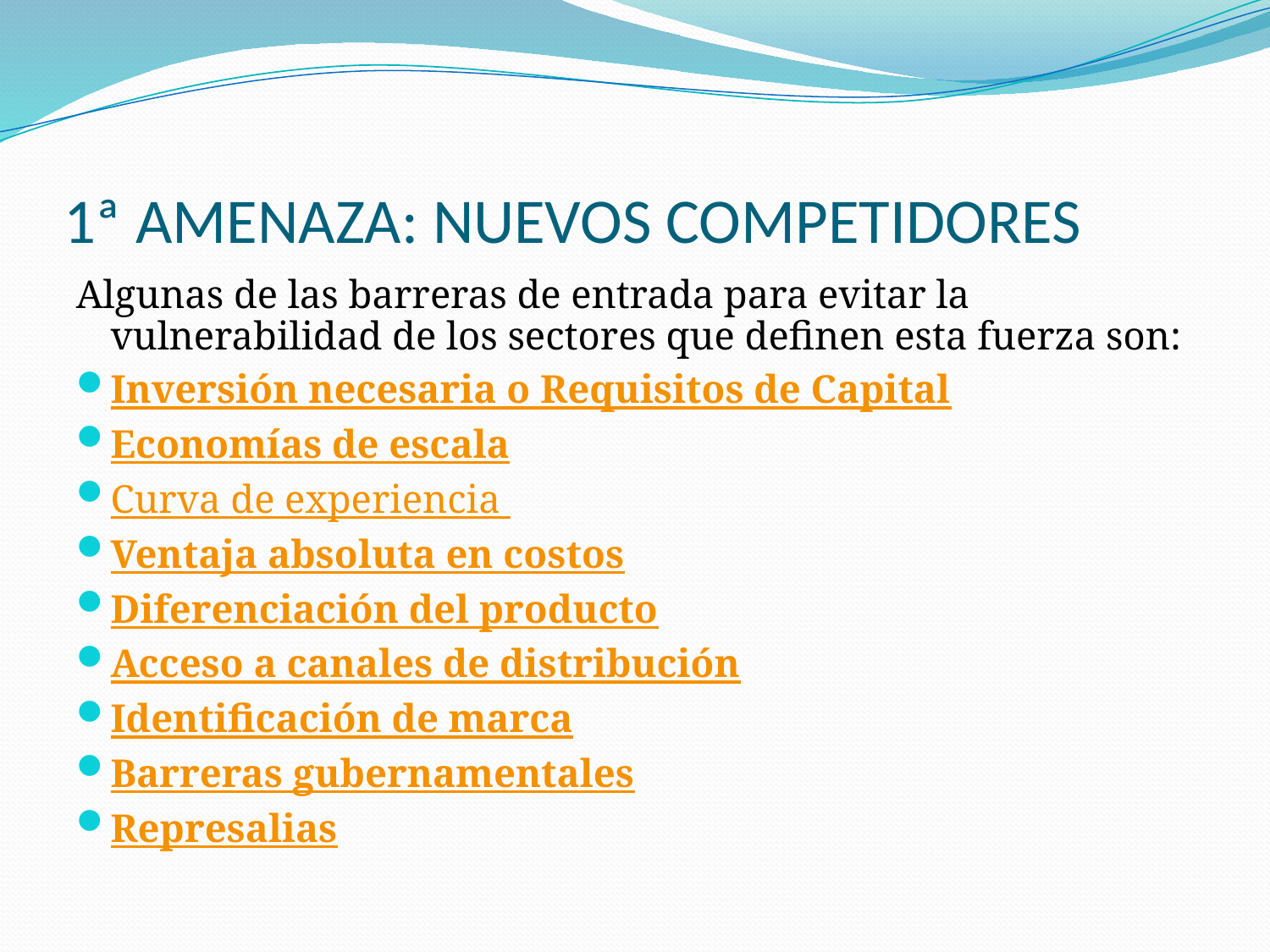

# 1ª AMENAZA: NUEVOS COMPETIDORES
Algunas de las barreras de entrada para evitar la vulnerabilidad de los sectores que definen esta fuerza son:
Inversión necesaria o Requisitos de Capital
Economías de escala
Curva de experiencia
Ventaja absoluta en costos
Diferenciación del producto
Acceso a canales de distribución
Identificación de marca
Barreras gubernamentales
Represalias